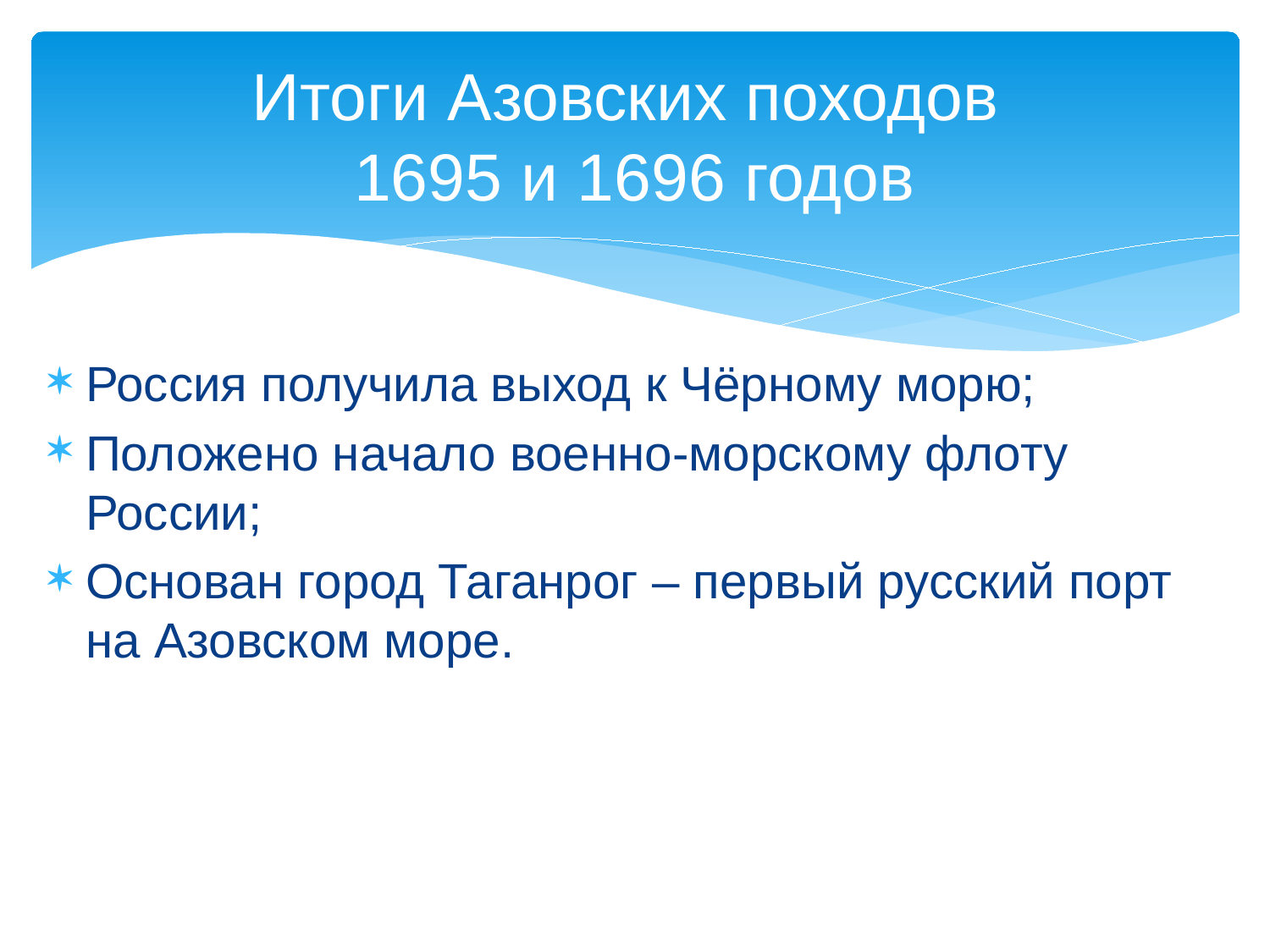

# Итоги Азовских походов 1695 и 1696 годов
Россия получила выход к Чёрному морю;
Положено начало военно-морскому флоту России;
Основан город Таганрог – первый русский порт на Азовском море.